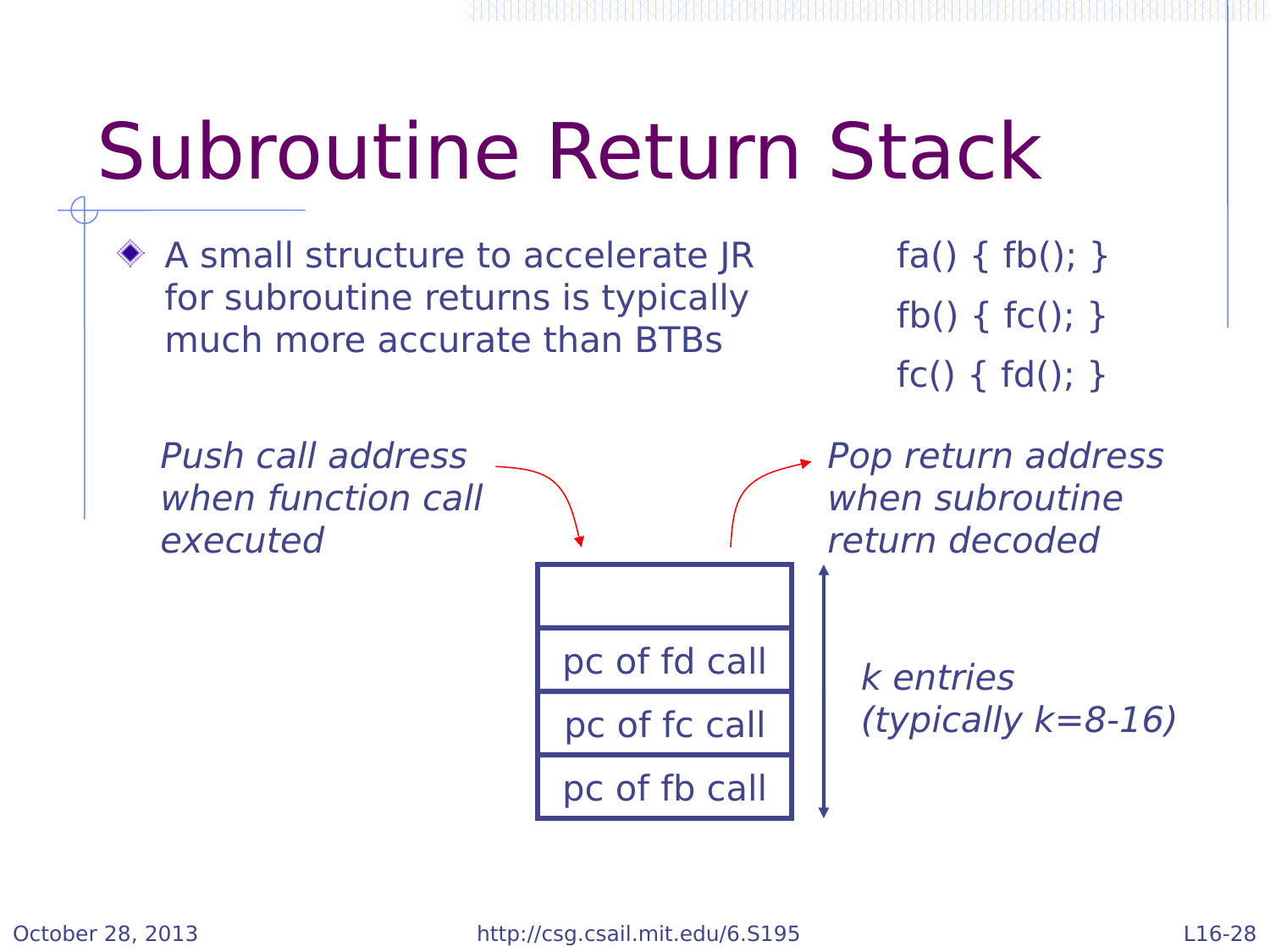

# Subroutine Return Stack
fa() { fb(); }
fb() { fc(); }
fc() { fd(); }
A small structure to accelerate JR for subroutine returns is typically much more accurate than BTBs
Push call address when function call executed

Pop return address when subroutine return decoded

k entries
(typically k=8-16)
pc of fd call
pc of fc call
pc of fb call
October 28, 2013
http://csg.csail.mit.edu/6.S195
L16-28